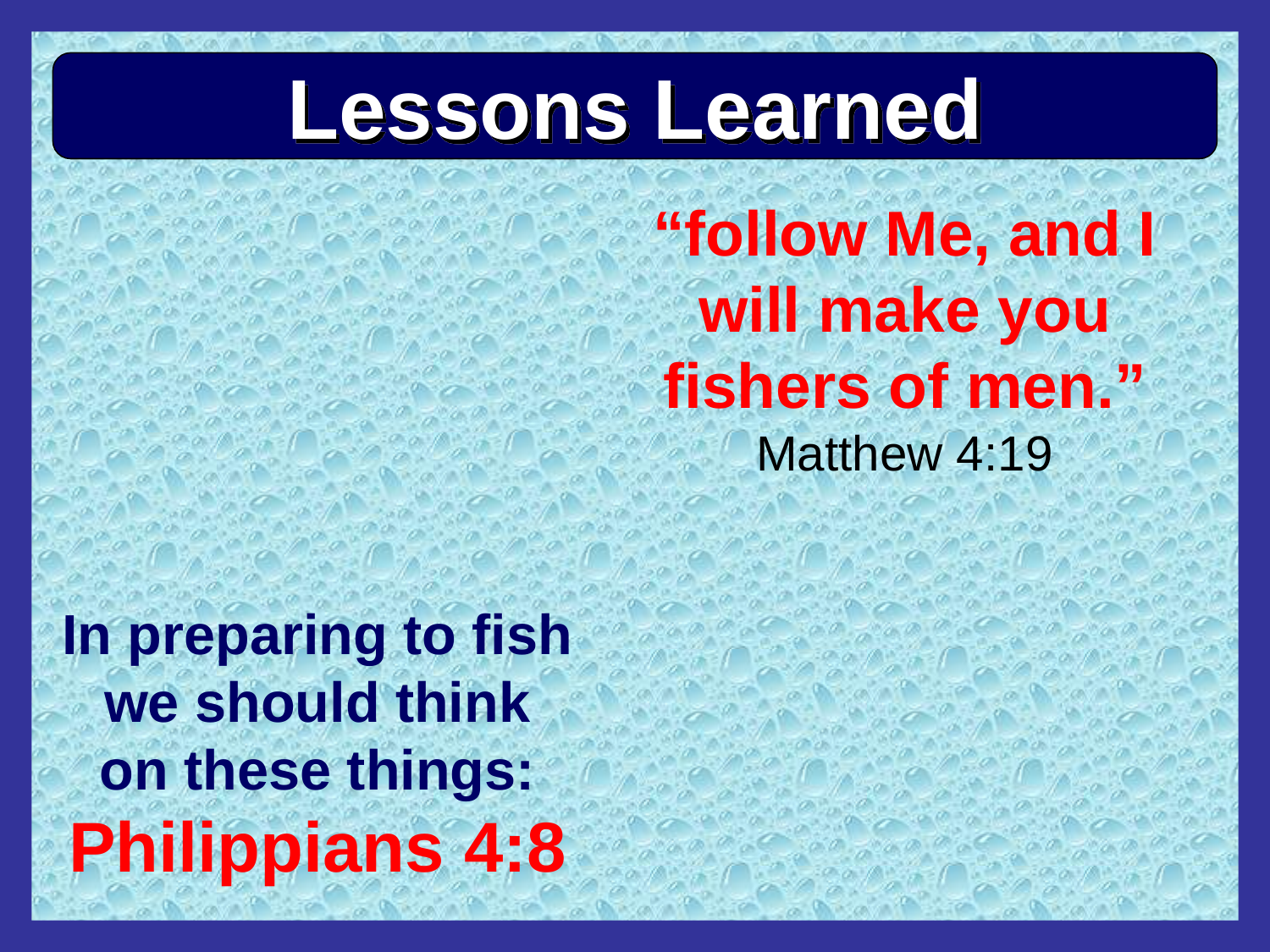

# Lessons Learned

“follow Me, and I
will make you
fishers of men.”
Matthew 4:19
In preparing to fish we should think
on these things: Philippians 4:8